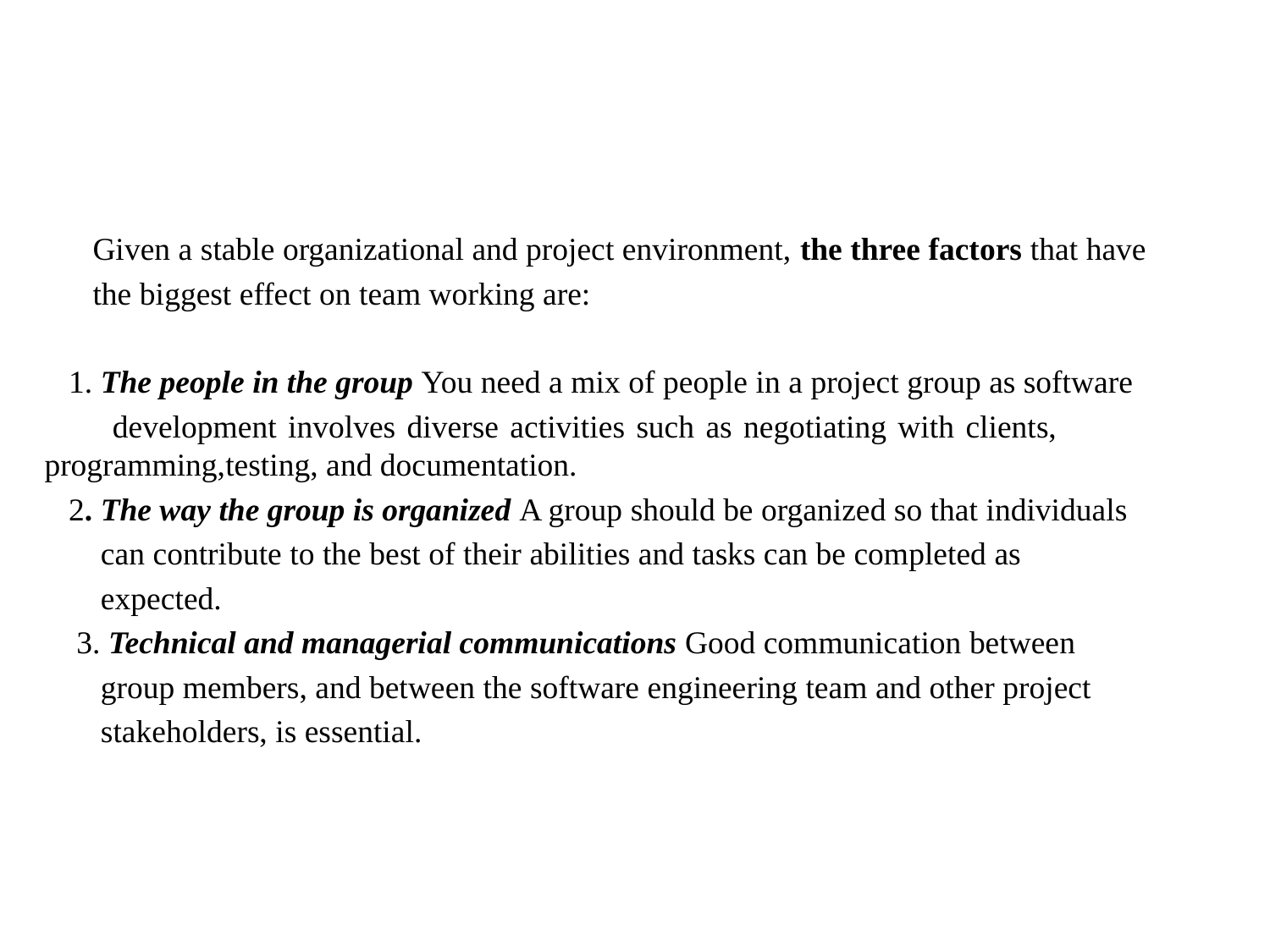

#
      Given a stable organizational and project environment, the three factors that have
      the biggest effect on team working are:

   1. The people in the group You need a mix of people in a project group as software
      development involves diverse activities such as negotiating with clients,             programming,testing, and documentation.
   2. The way the group is organized A group should be organized so that individuals
       can contribute to the best of their abilities and tasks can be completed as
       expected.
    3. Technical and managerial communications Good communication between
       group members, and between the software engineering team and other project
       stakeholders, is essential.